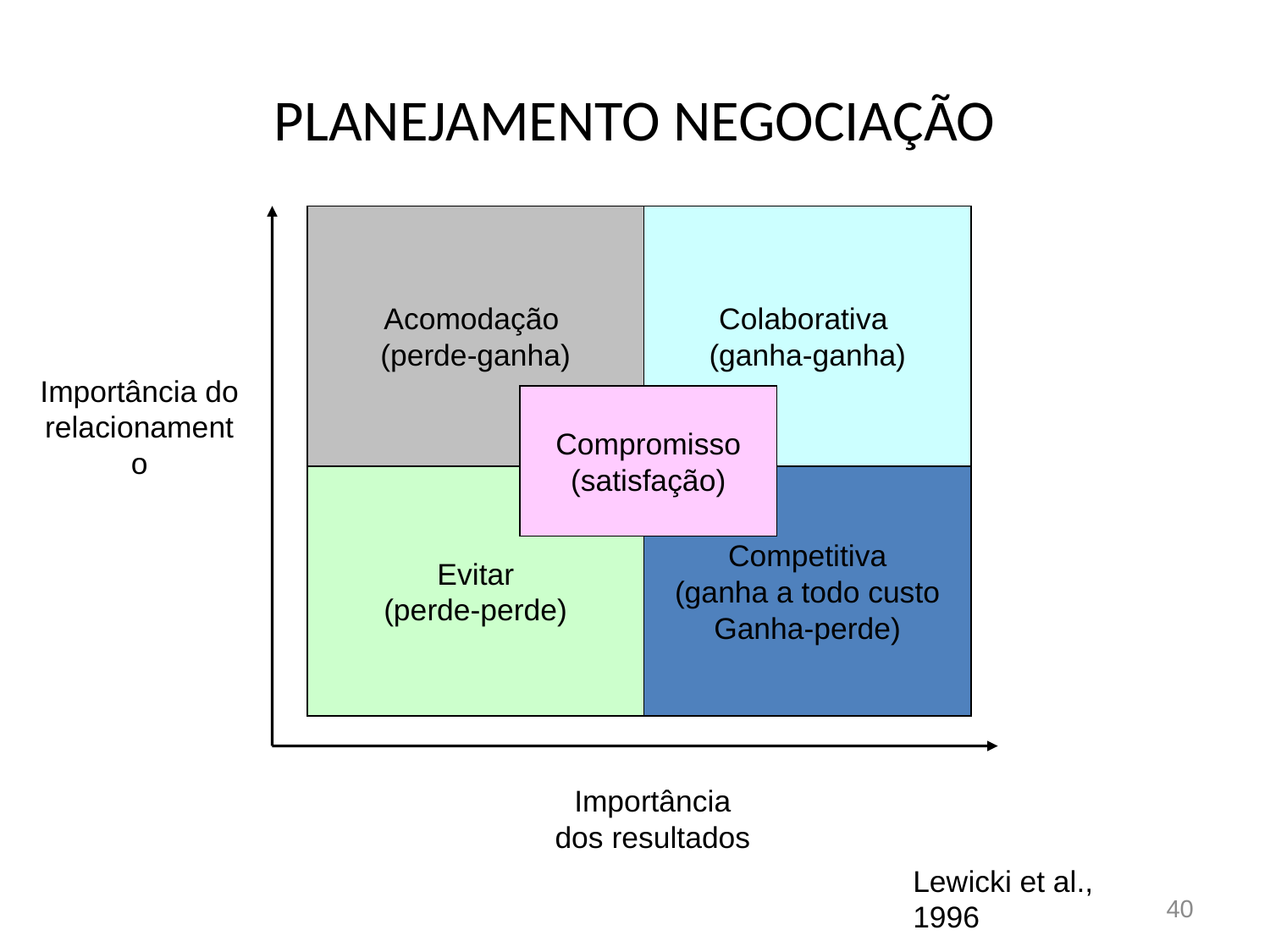

# PLANEJAMENTO NEGOCIAÇÃO
Acomodação
(perde-ganha)
Colaborativa
(ganha-ganha)

Importância do relacionamento
Compromisso
(satisfação)
Evitar
(perde-perde)
Competitiva
(ganha a todo custo
Ganha-perde)

Importância dos resultados
Lewicki et al., 1996
40